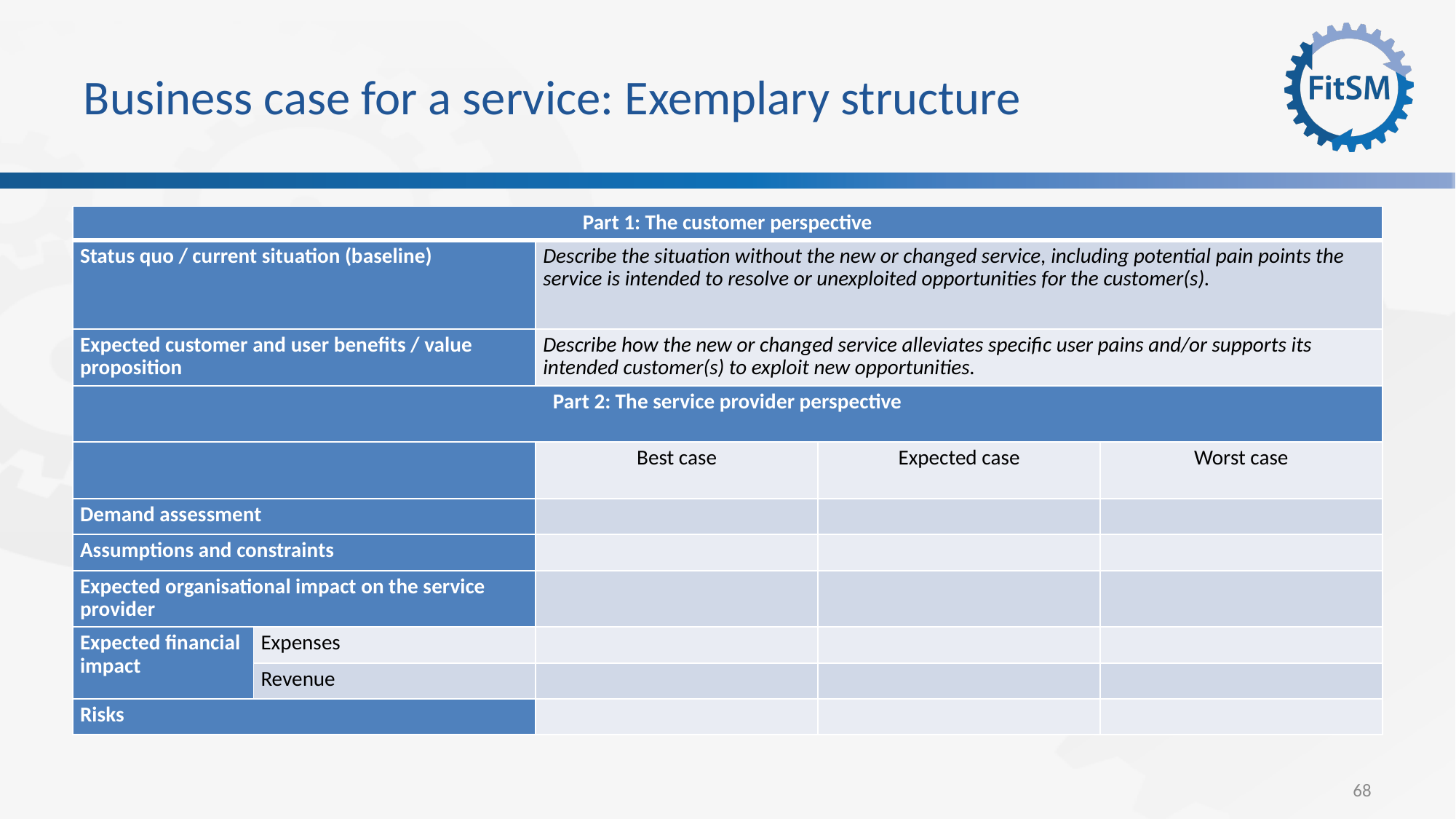

# Business case for a service: Exemplary structure
| Part 1: The customer perspective |  |  |  |  |
| --- | --- | --- | --- | --- |
| Status quo / current situation (baseline) |  | Describe the situation without the new or changed service, including potential pain points the service is intended to resolve or unexploited opportunities for the customer(s). |  |  |
| Expected customer and user benefits / value proposition |  | Describe how the new or changed service alleviates specific user pains and/or supports its intended customer(s) to exploit new opportunities. |  |  |
| Part 2: The service provider perspective |  |  |  |  |
|  |  | Best case | Expected case | Worst case |
| Demand assessment |  |  |  |  |
| Assumptions and constraints |  |  |  |  |
| Expected organisational impact on the service provider |  |  |  |  |
| Expected financial impact | Expenses |  |  |  |
|  | Revenue |  |  |  |
| Risks |  |  |  |  |
68